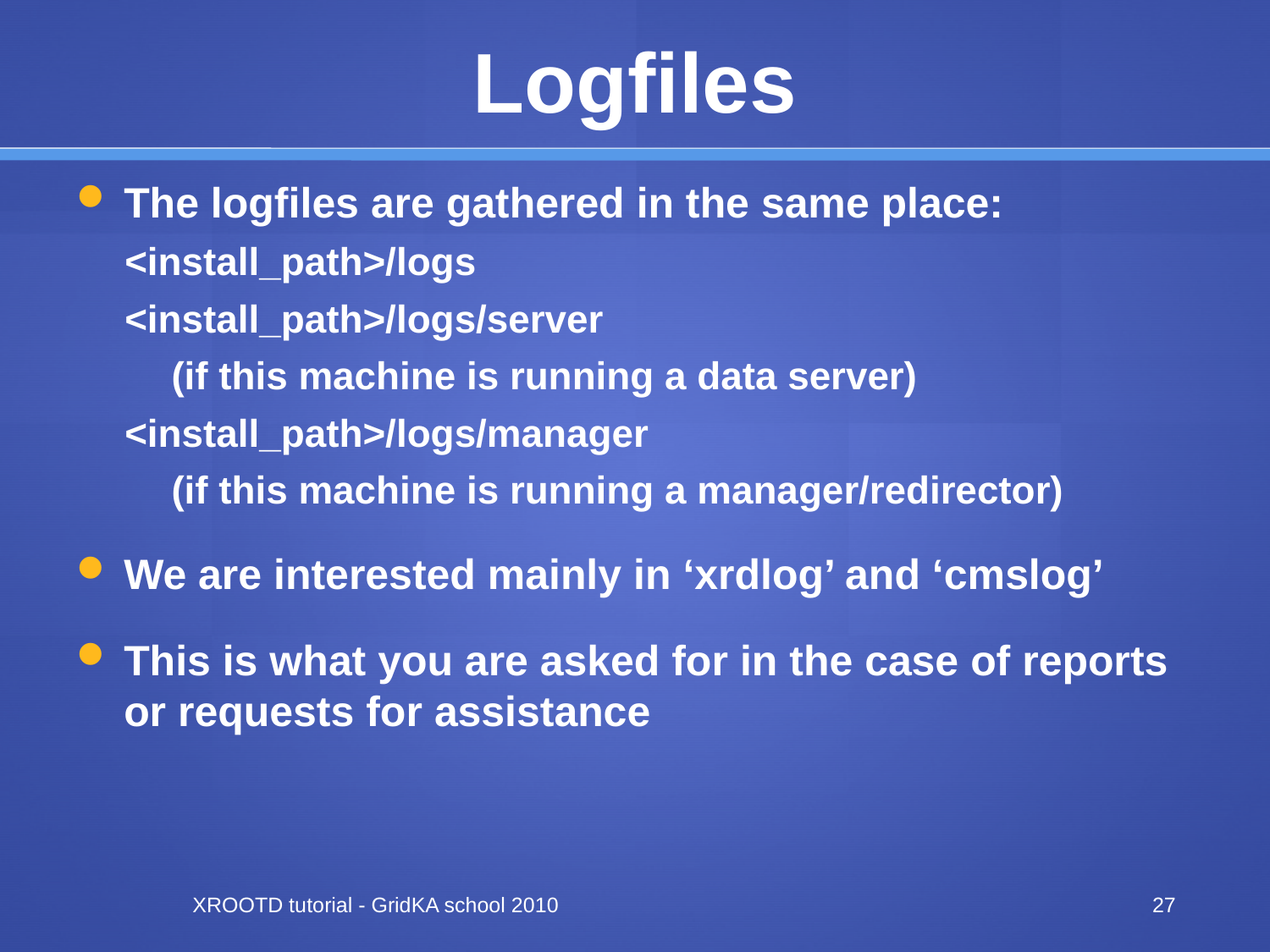

# Logfiles
The logfiles are gathered in the same place:
<install_path>/logs
<install_path>/logs/server
	(if this machine is running a data server)
<install_path>/logs/manager
	(if this machine is running a manager/redirector)
We are interested mainly in ‘xrdlog’ and ‘cmslog’
This is what you are asked for in the case of reports or requests for assistance

XROOTD tutorial - GridKA school 2010
27